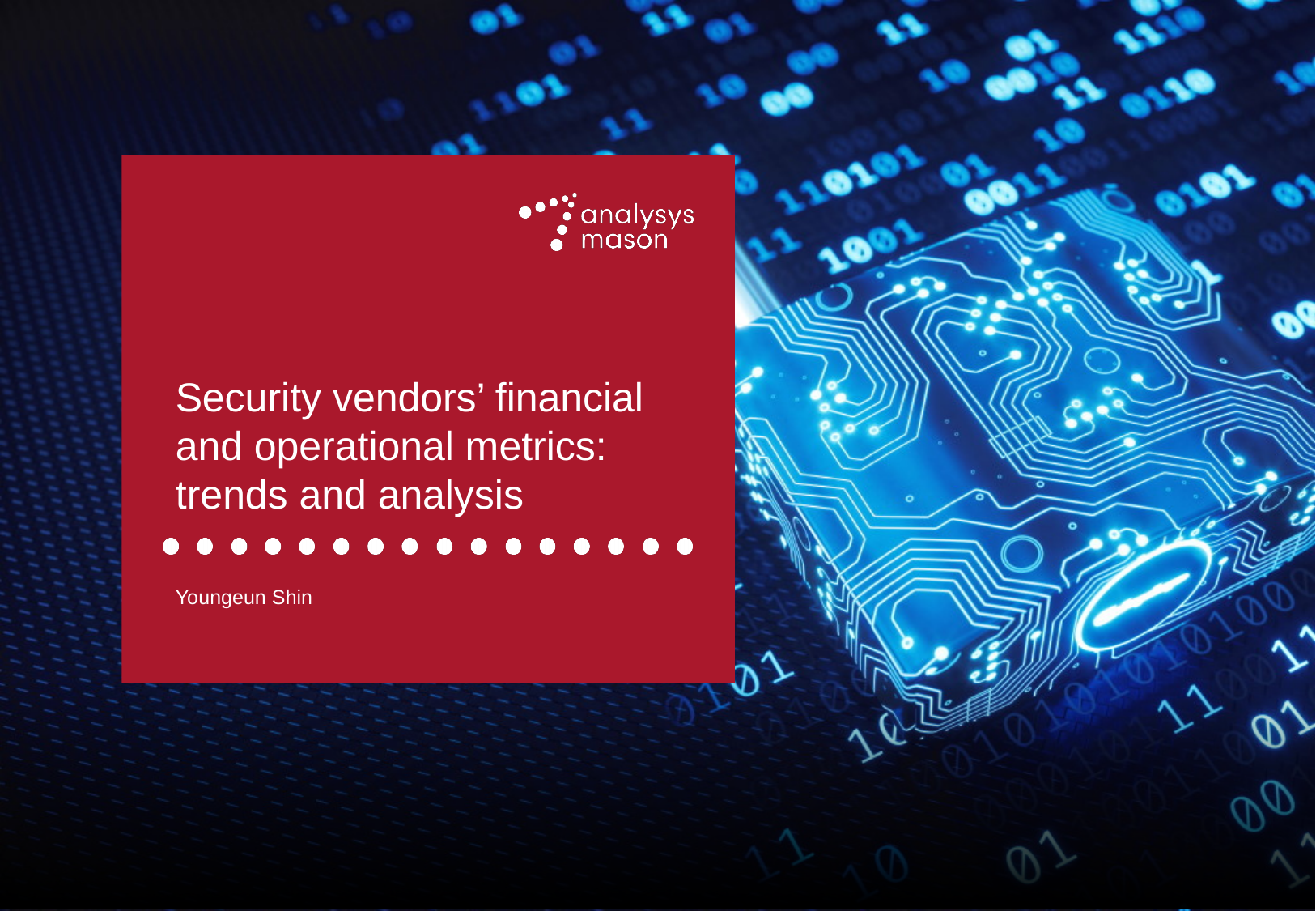

Security vendors’ financial and operational metrics: trends and analysis
Youngeun Shin